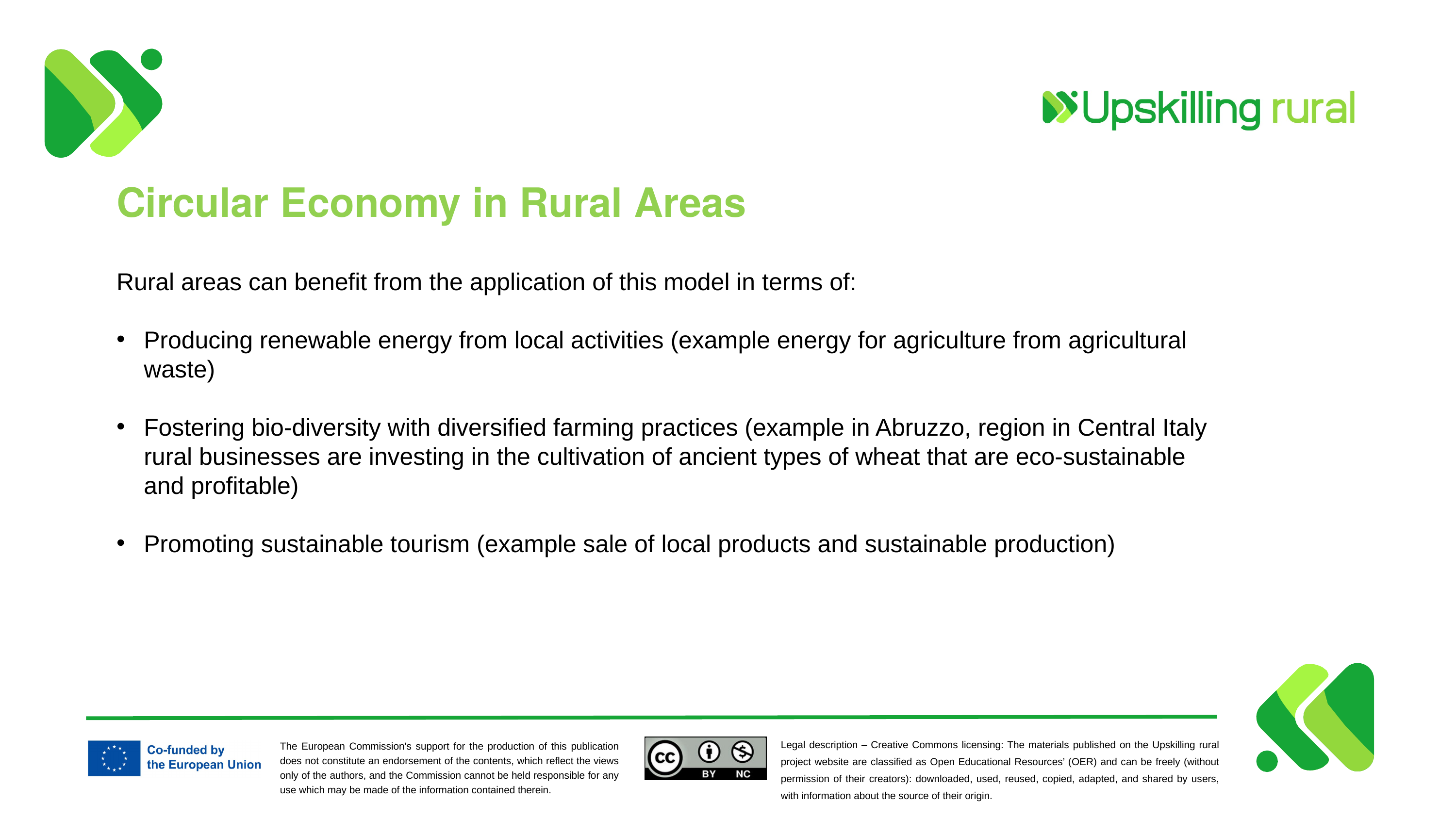

Circular Economy in Rural Areas
Rural areas can benefit from the application of this model in terms of:

Producing renewable energy from local activities (example energy for agriculture from agricultural waste)

Fostering bio-diversity with diversified farming practices (example in Abruzzo, region in Central Italy rural businesses are investing in the cultivation of ancient types of wheat that are eco-sustainable and profitable)

Promoting sustainable tourism (example sale of local products and sustainable production)